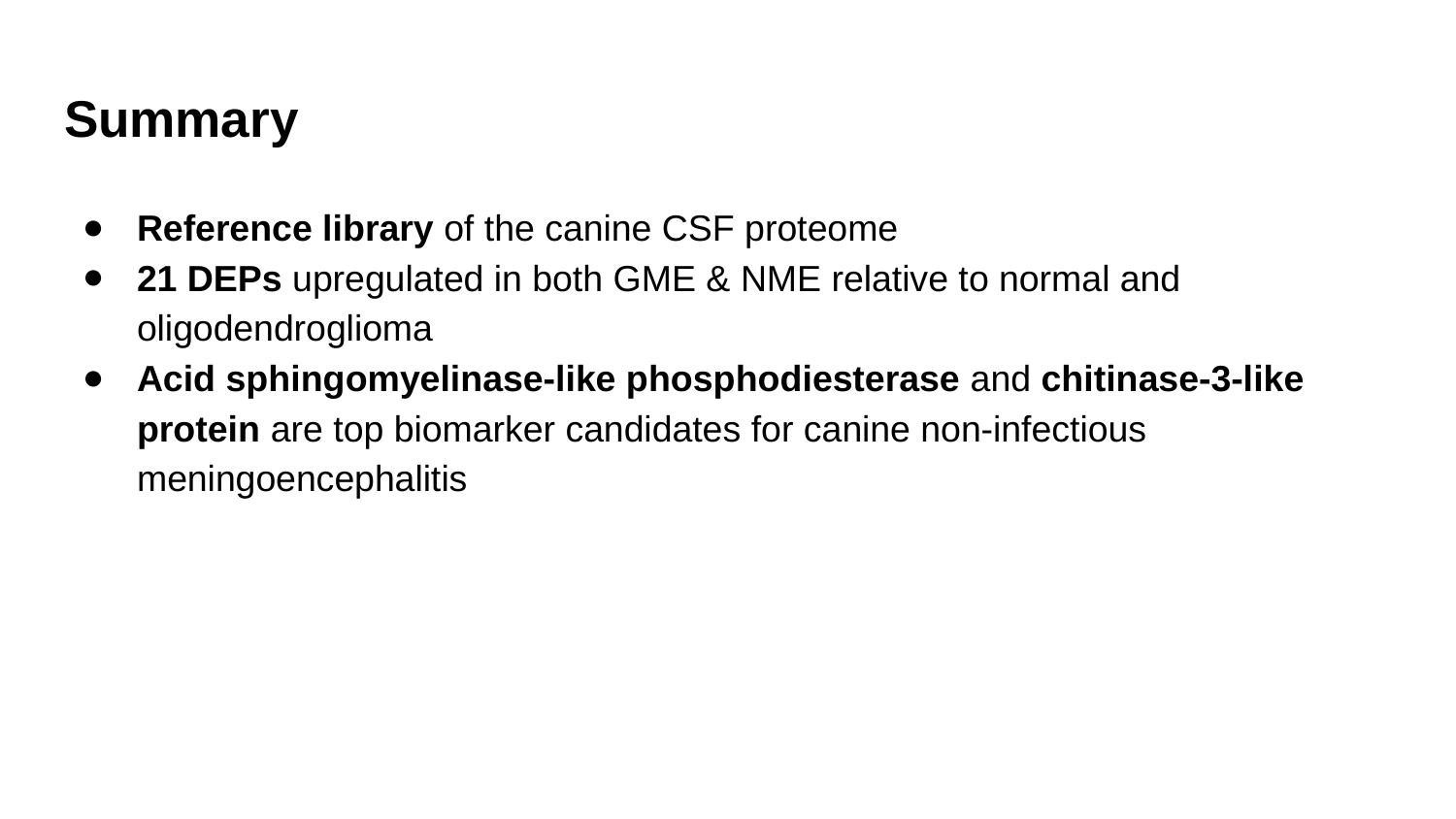

# Summary
Reference library of the canine CSF proteome
21 DEPs upregulated in both GME & NME relative to normal and oligodendroglioma
Acid sphingomyelinase-like phosphodiesterase and chitinase-3-like protein are top biomarker candidates for canine non-infectious meningoencephalitis